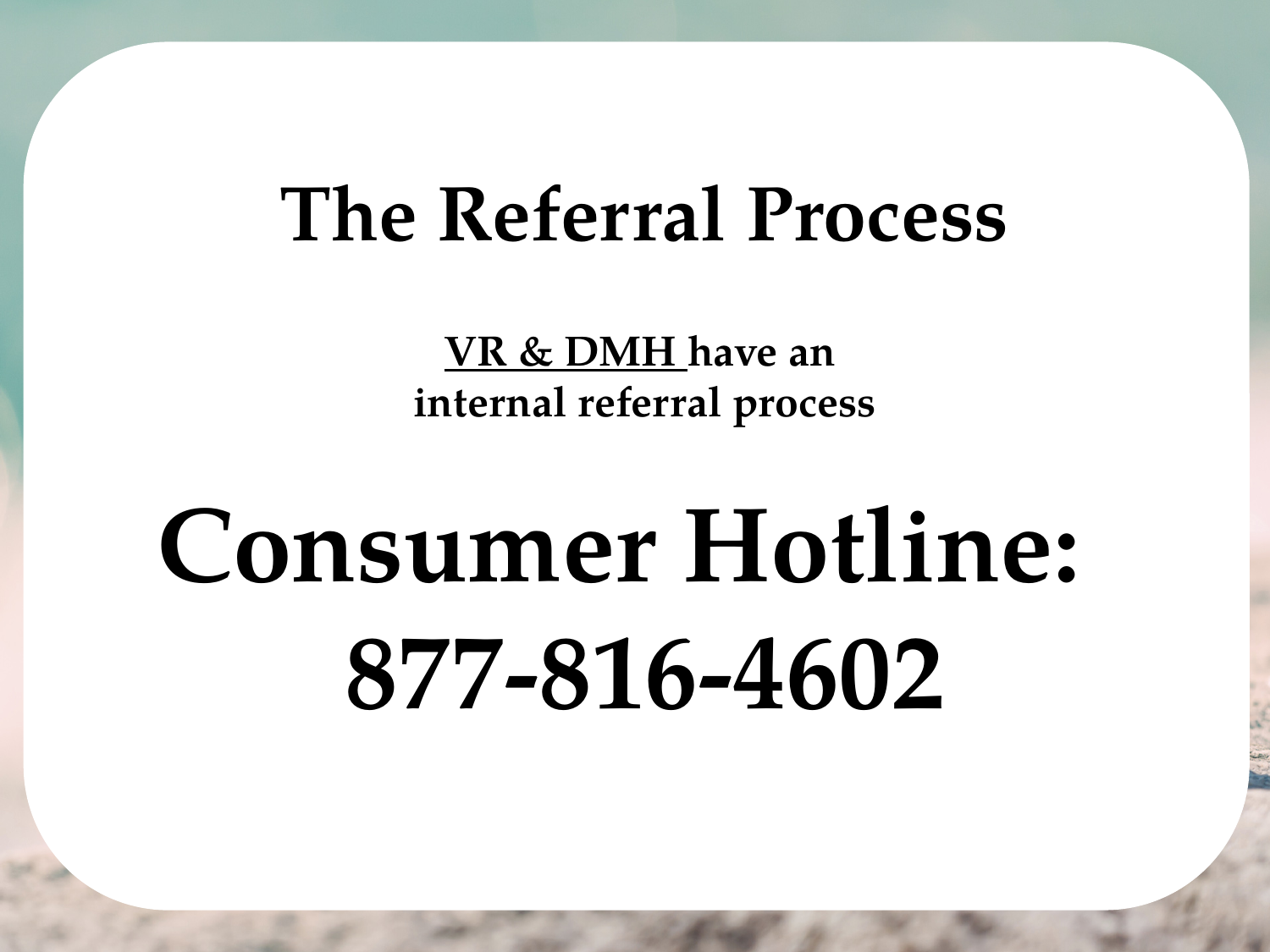

The Referral Process

VR & DMH have an
internal referral process

Consumer Hotline:
877-816-4602